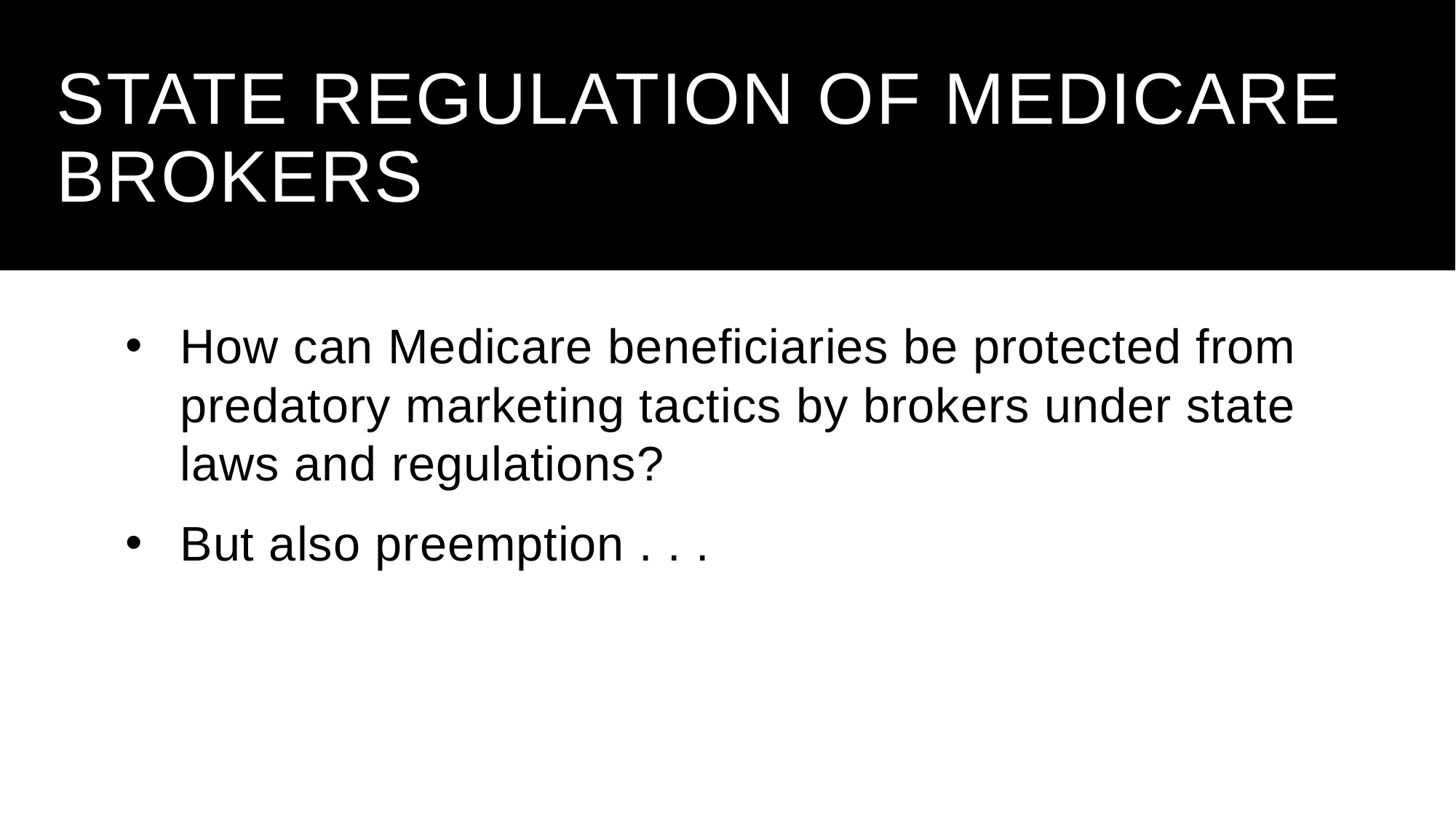

# State regulation of medicare brokers
How can Medicare beneficiaries be protected from predatory marketing tactics by brokers under state laws and regulations?
But also preemption . . .